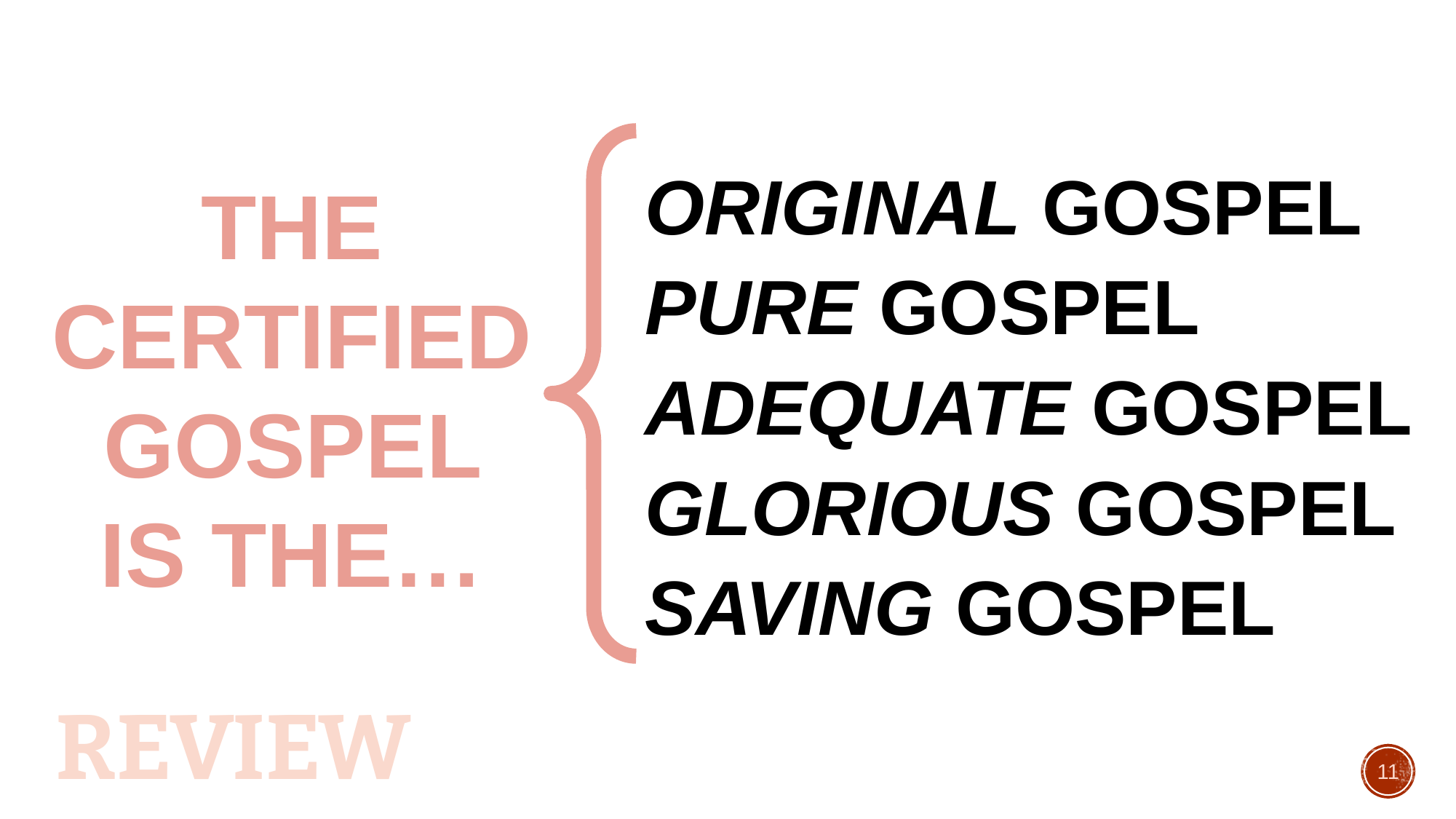

THE CERTIFIED
 GOSPEL
IS THE…
ORIGINAL GOSPEL
PURE GOSPEL
ADEQUATE GOSPEL
GLORIOUS GOSPEL
SAVING GOSPEL

REVIEW
11